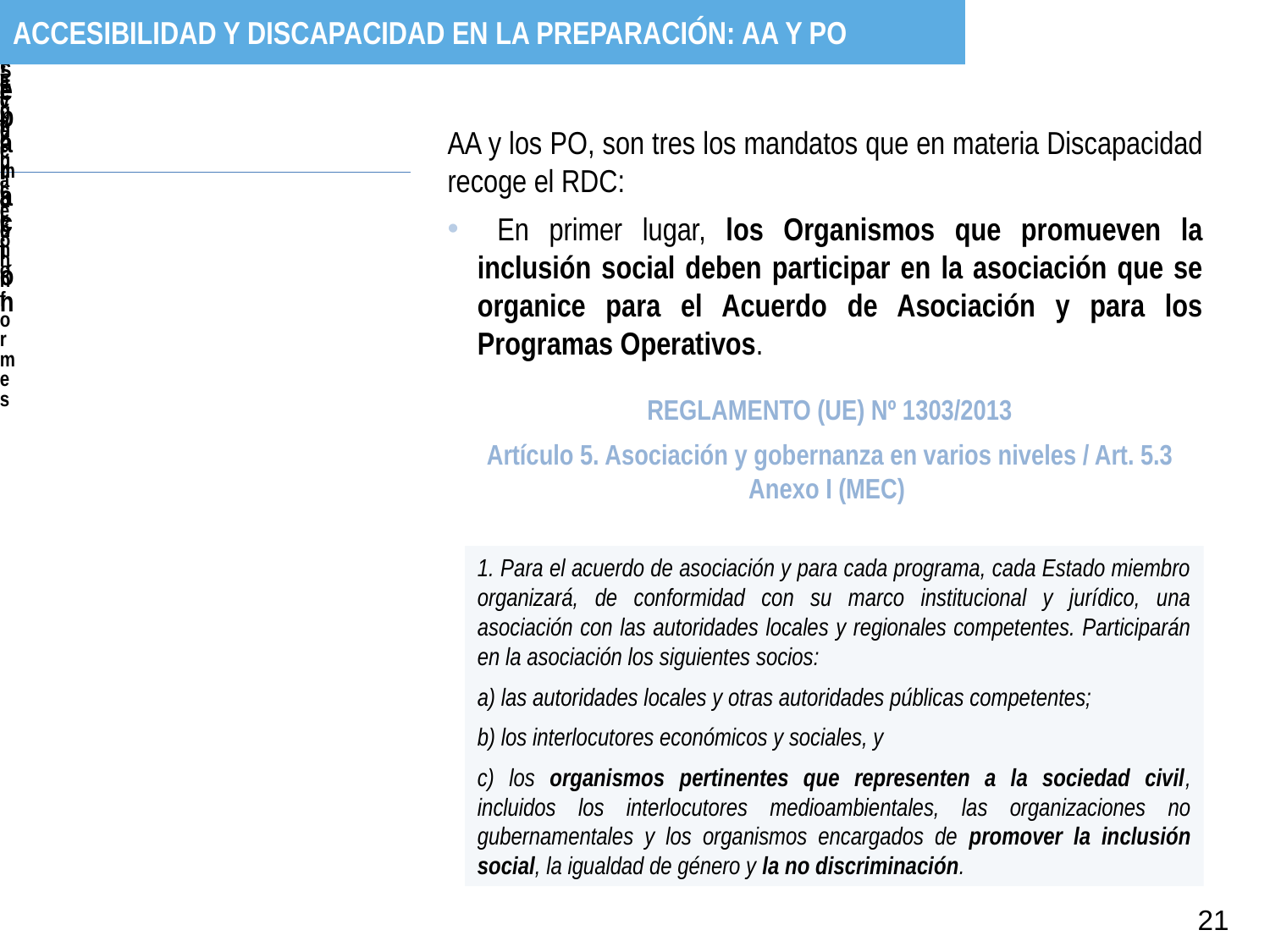

ACCESIBILIDAD Y DISCAPACIDAD EN LA PREPARACIÓN: AA Y PO
Preparación
AA y los PO, son tres los mandatos que en materia Discapacidad recoge el RDC:
 En primer lugar, los Organismos que promueven la inclusión social deben participar en la asociación que se organice para el Acuerdo de Asociación y para los Programas Operativos.
REGLAMENTO (UE) Nº 1303/2013
Artículo 5. Asociación y gobernanza en varios niveles / Art. 5.3 Anexo I (MEC)
1. Para el acuerdo de asociación y para cada programa, cada Estado miembro organizará, de conformidad con su marco institucional y jurídico, una asociación con las autoridades locales y regionales competentes. Participarán en la asociación los siguientes socios:
a) las autoridades locales y otras autoridades públicas competentes;
b) los interlocutores económicos y sociales, y
c) los organismos pertinentes que representen a la sociedad civil, incluidos los interlocutores medioambientales, las organizaciones no gubernamentales y los organismos encargados de promover la inclusión social, la igualdad de género y la no discriminación.
21